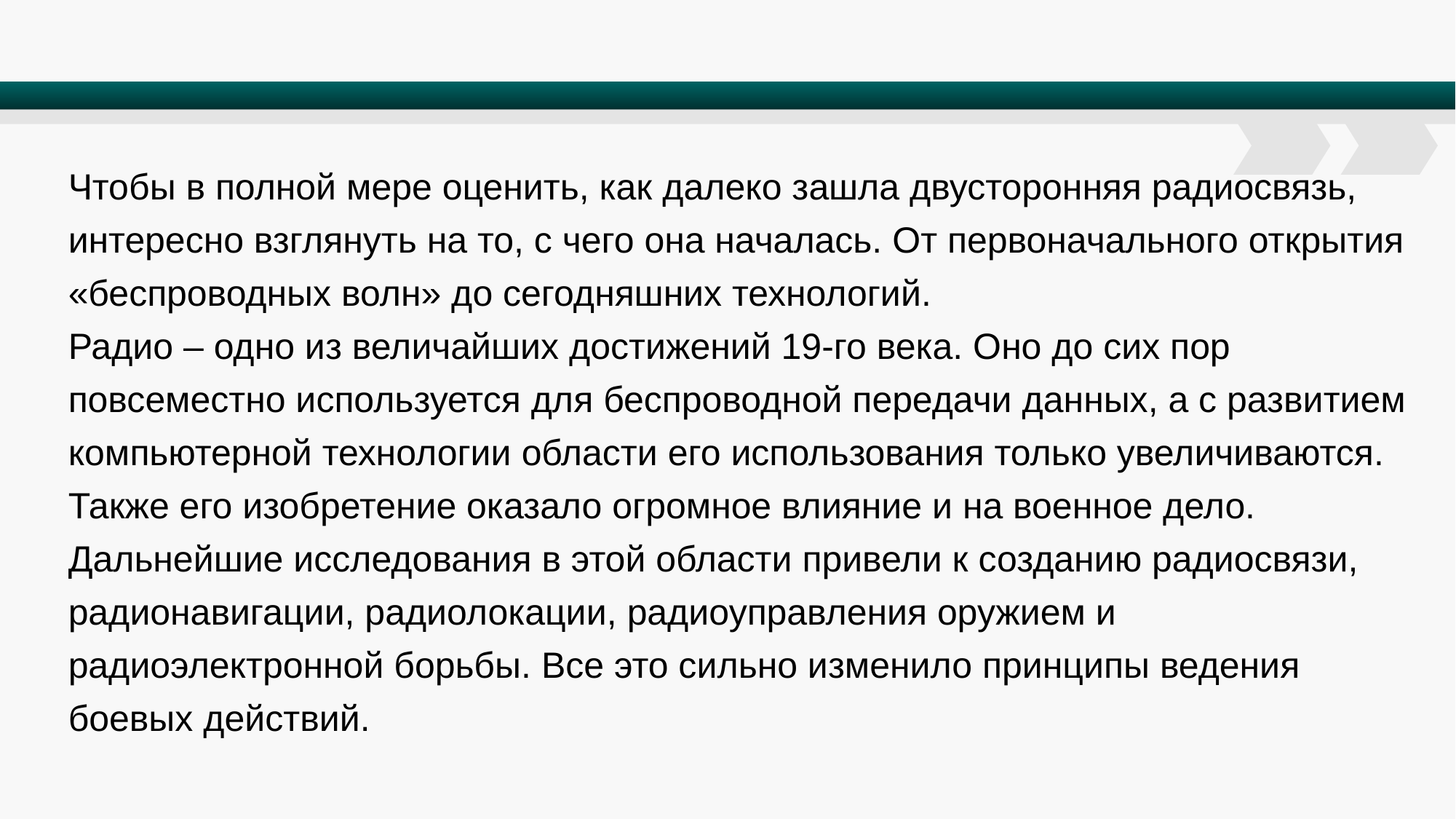

Чтобы в полной мере оценить, как далеко зашла двусторонняя радиосвязь, интересно взглянуть на то, с чего она началась. От первоначального открытия «беспроводных волн» до сегодняшних технологий.
Радио – одно из величайших достижений 19-го века. Оно до сих пор повсеместно используется для беспроводной передачи данных, а с развитием компьютерной технологии области его использования только увеличиваются.
Также его изобретение оказало огромное влияние и на военное дело. Дальнейшие исследования в этой области привели к созданию радиосвязи, радионавигации, радиолокации, радиоуправления оружием и радиоэлектронной борьбы. Все это сильно изменило принципы ведения боевых действий.